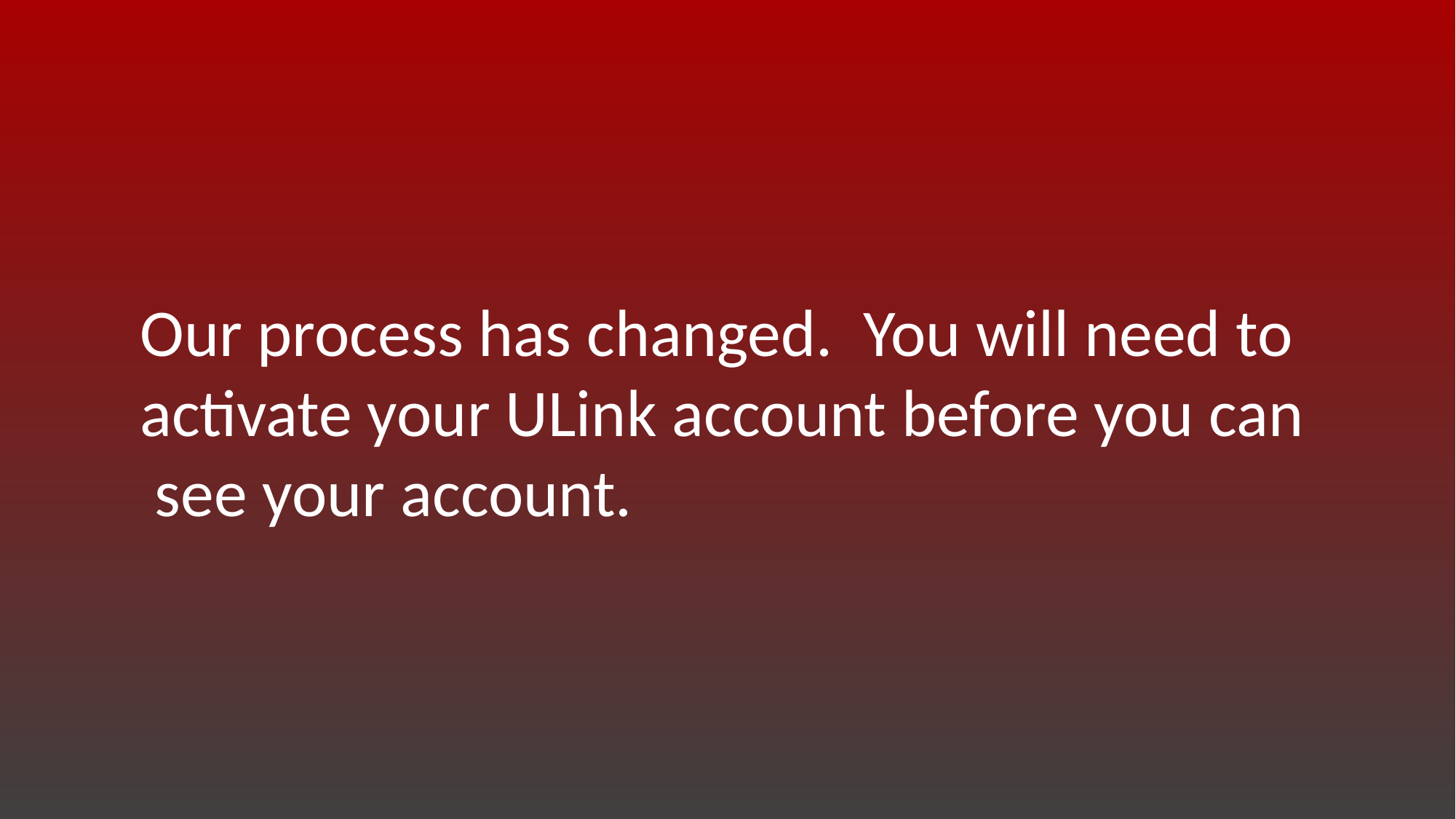

Our process has changed.  You will need to activate your ULink account before you can  see your account.